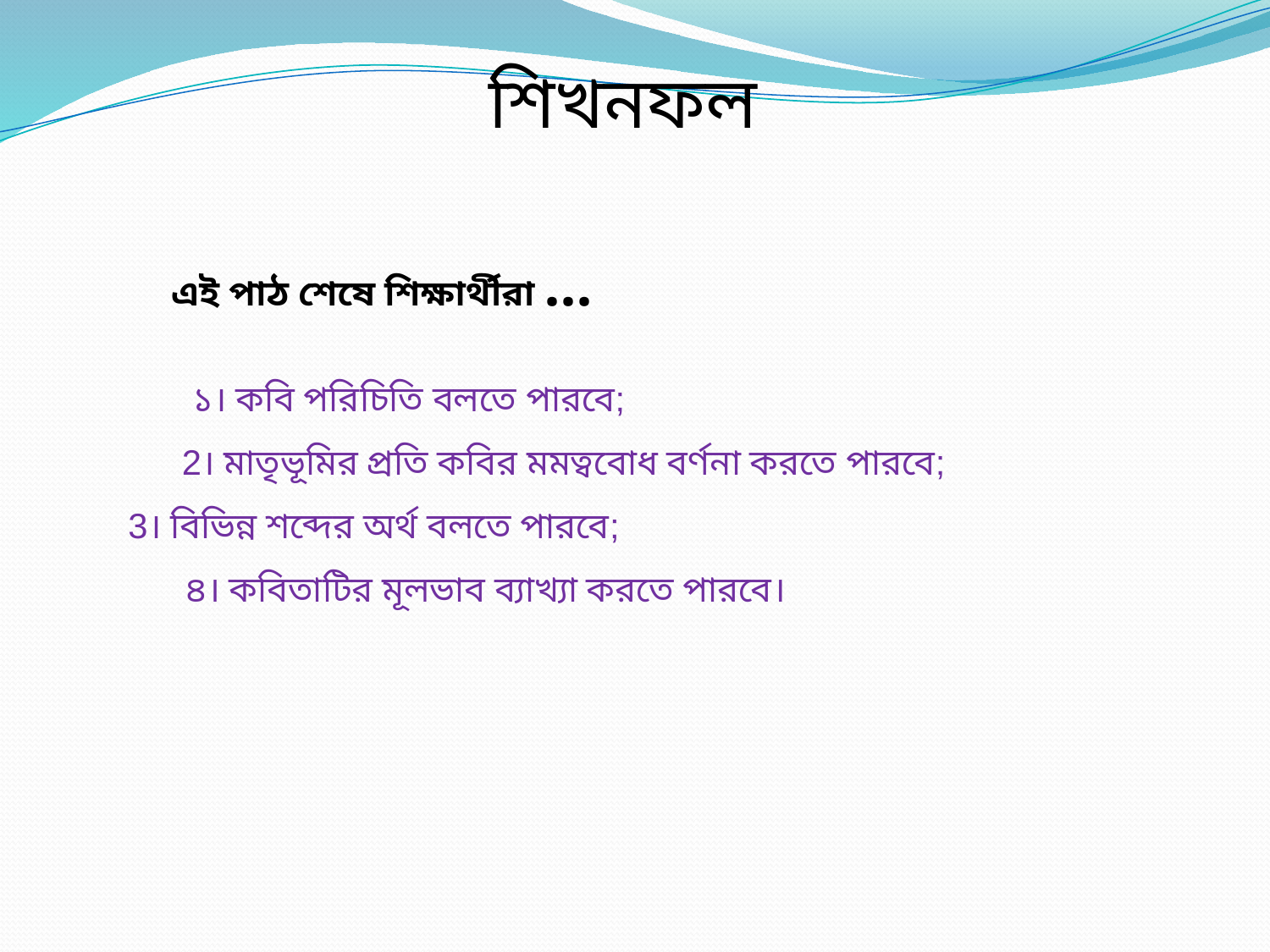

শিখনফল
এই পাঠ শেষে শিক্ষার্থীরা …
১। কবি পরিচিতি বলতে পারবে;
2। মাতৃভূমির প্রতি কবির মমত্ববোধ বর্ণনা করতে পারবে;
3। বিভিন্ন শব্দের অর্থ বলতে পারবে;
৪। কবিতাটির মূলভাব ব্যাখ্যা করতে পারবে।